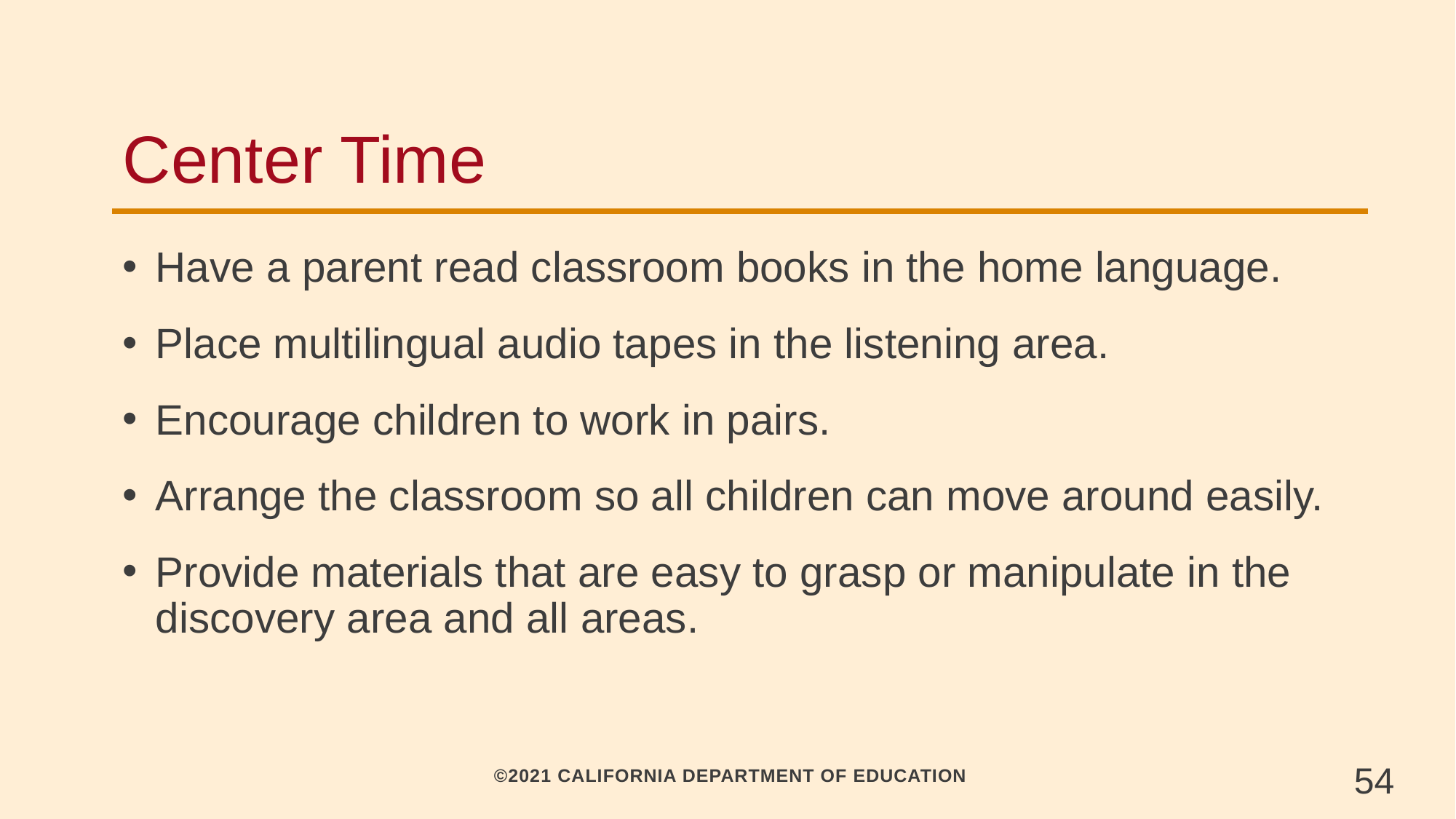

# Center Time
Have a parent read classroom books in the home language.
Place multilingual audio tapes in the listening area.
Encourage children to work in pairs.
Arrange the classroom so all children can move around easily.
Provide materials that are easy to grasp or manipulate in the discovery area and all areas.
54